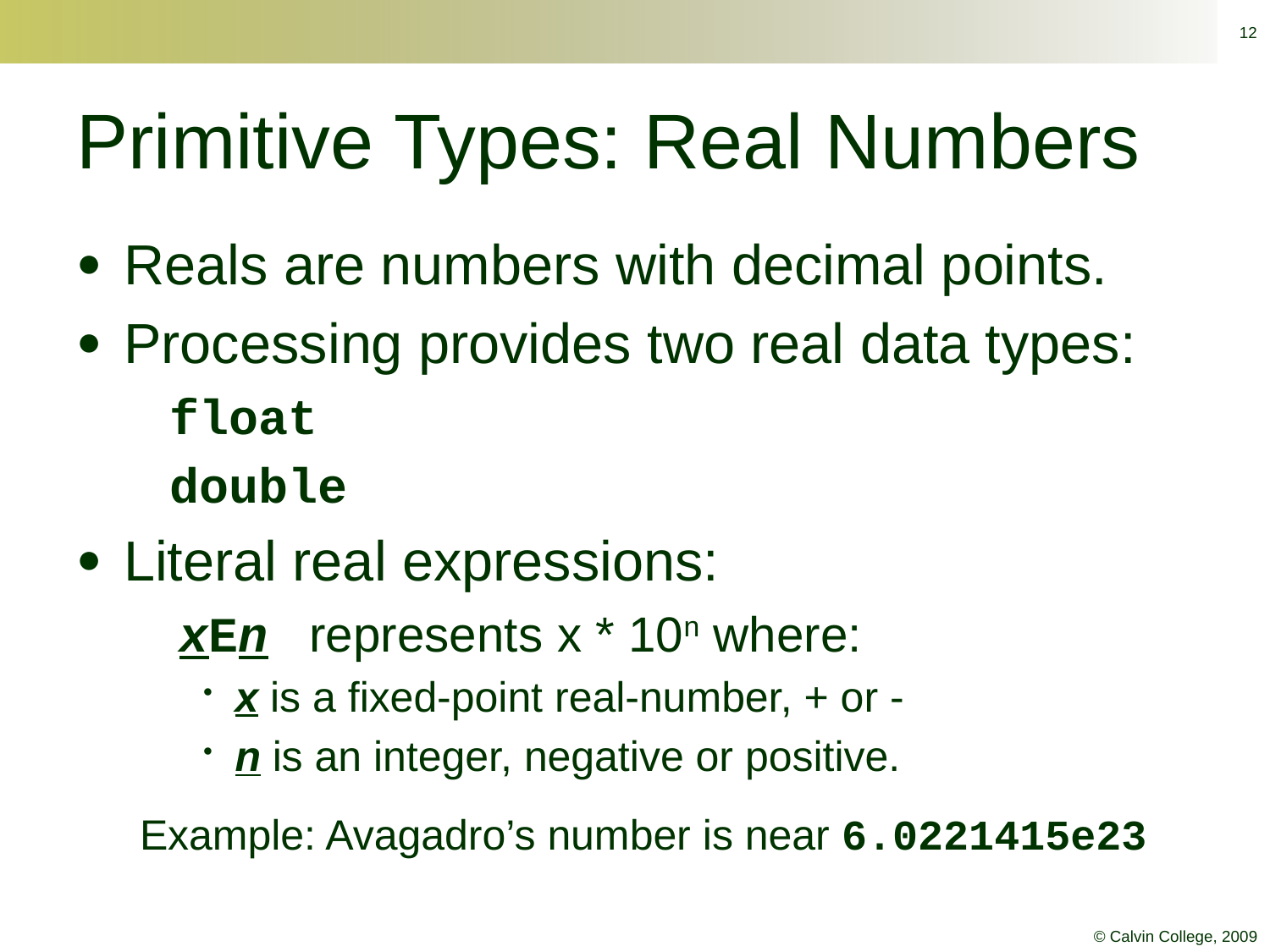

12
# Primitive Types: Real Numbers
Reals are numbers with decimal points.
Processing provides two real data types:
 float
 double
Literal real expressions:
	xEn   represents x * 10n where:
x is a fixed-point real-number, + or -
n is an integer, negative or positive.

Example: Avagadro’s number is near 6.0221415e23